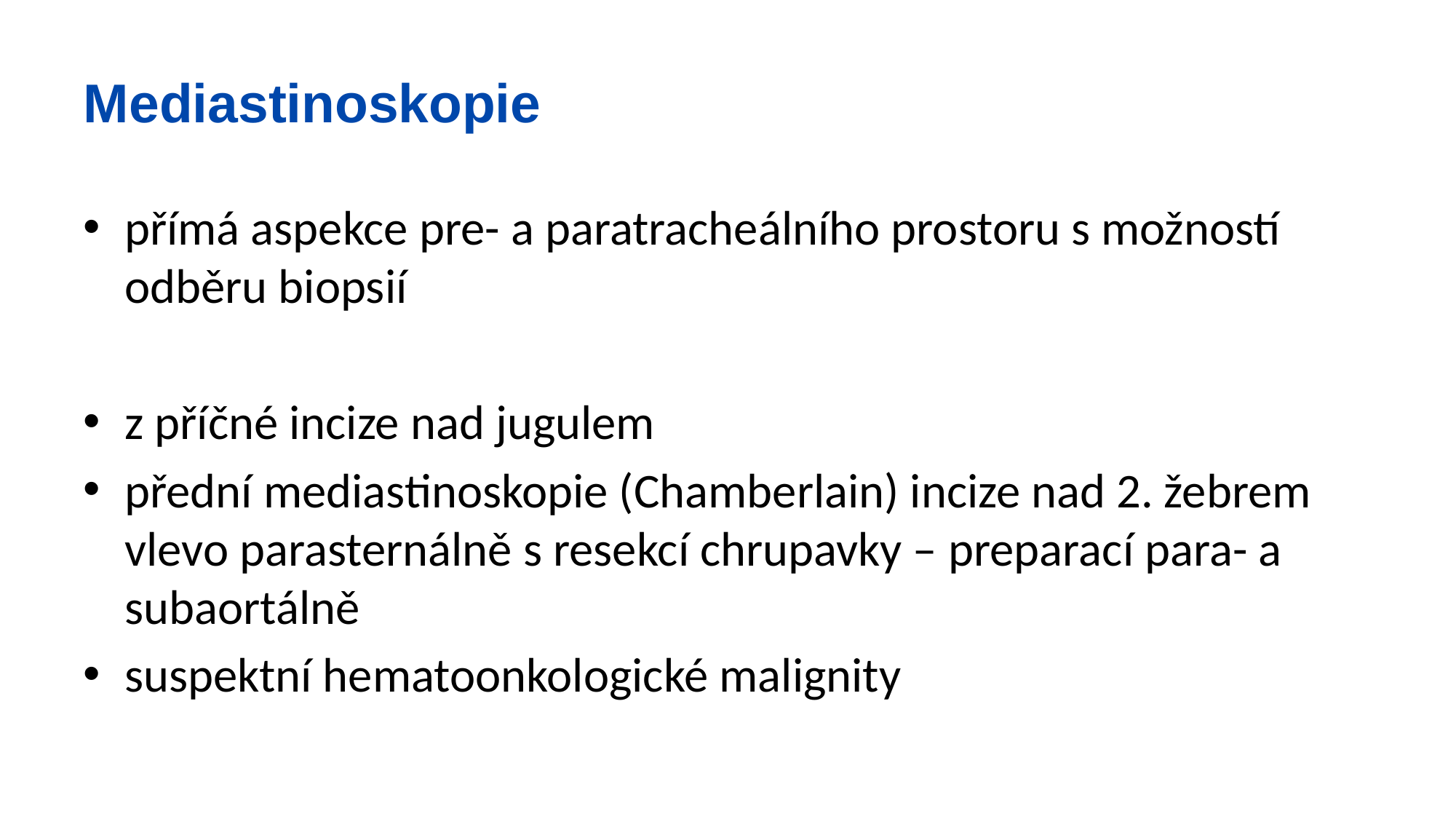

# Mediastinoskopie
přímá aspekce pre- a paratracheálního prostoru s možností odběru biopsií

z příčné incize nad jugulem
přední mediastinoskopie (Chamberlain) incize nad 2. žebrem vlevo parasternálně s resekcí chrupavky – preparací para- a subaortálně
suspektní hematoonkologické malignity